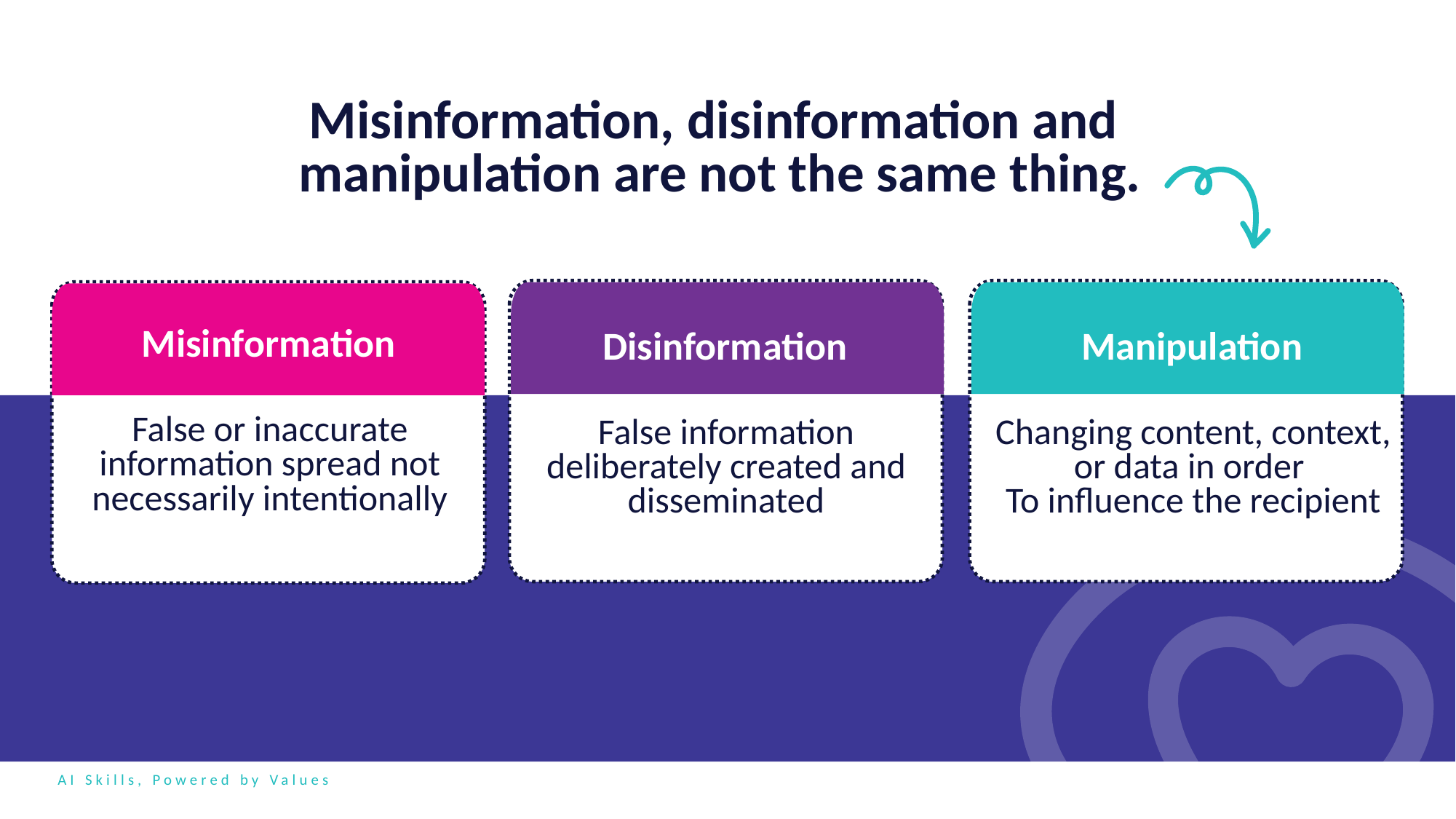

Misinformation, disinformation and
manipulation are not the same thing.

Misinformation
Disinformation
Manipulation

False or inaccurate information spread not necessarily intentionally
False information deliberately created and disseminated
Changing content, context, or data in order
To influence the recipient